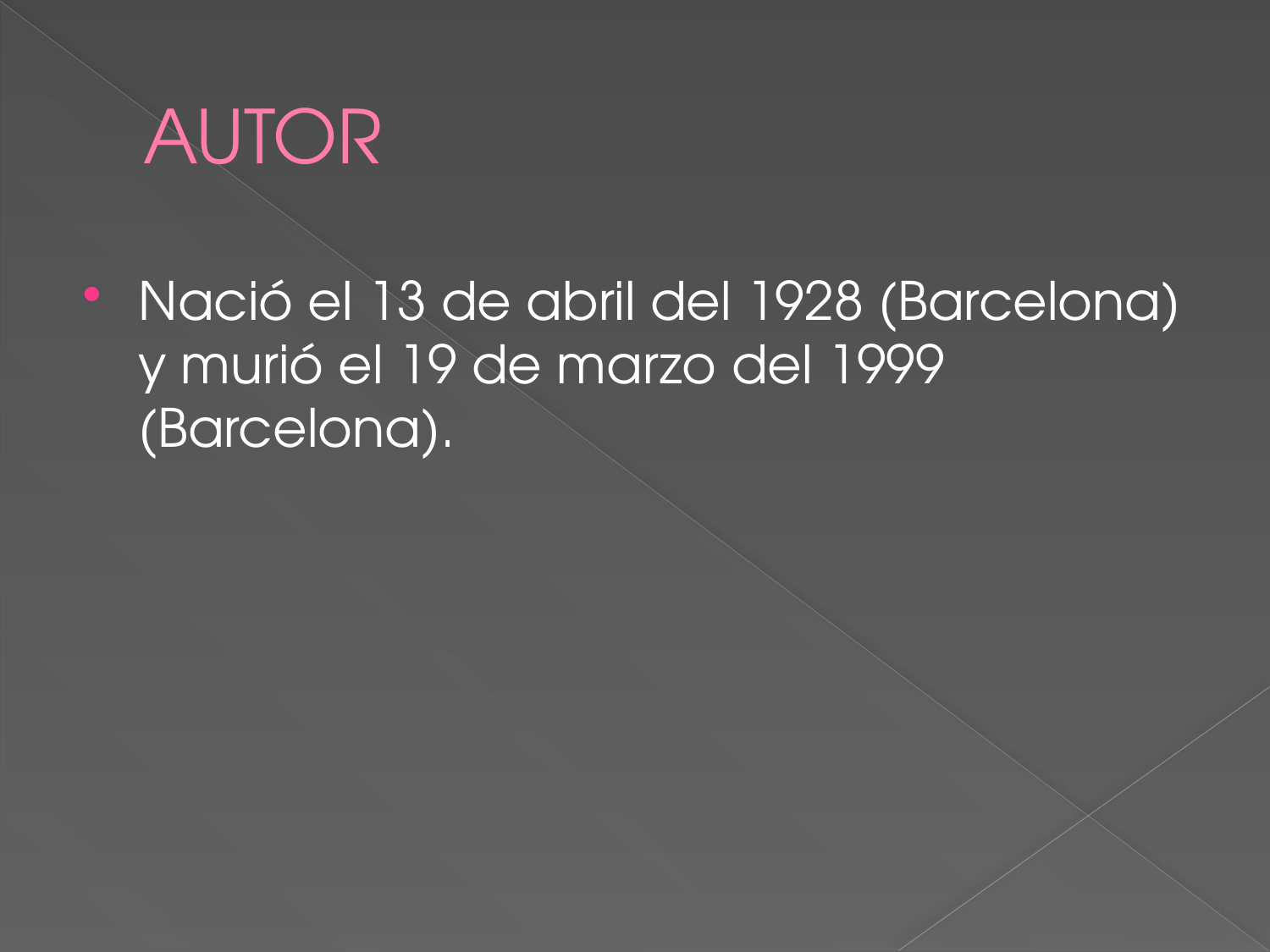

# AUTOR
Nació el 13 de abril del 1928 (Barcelona) y murió el 19 de marzo del 1999 (Barcelona).